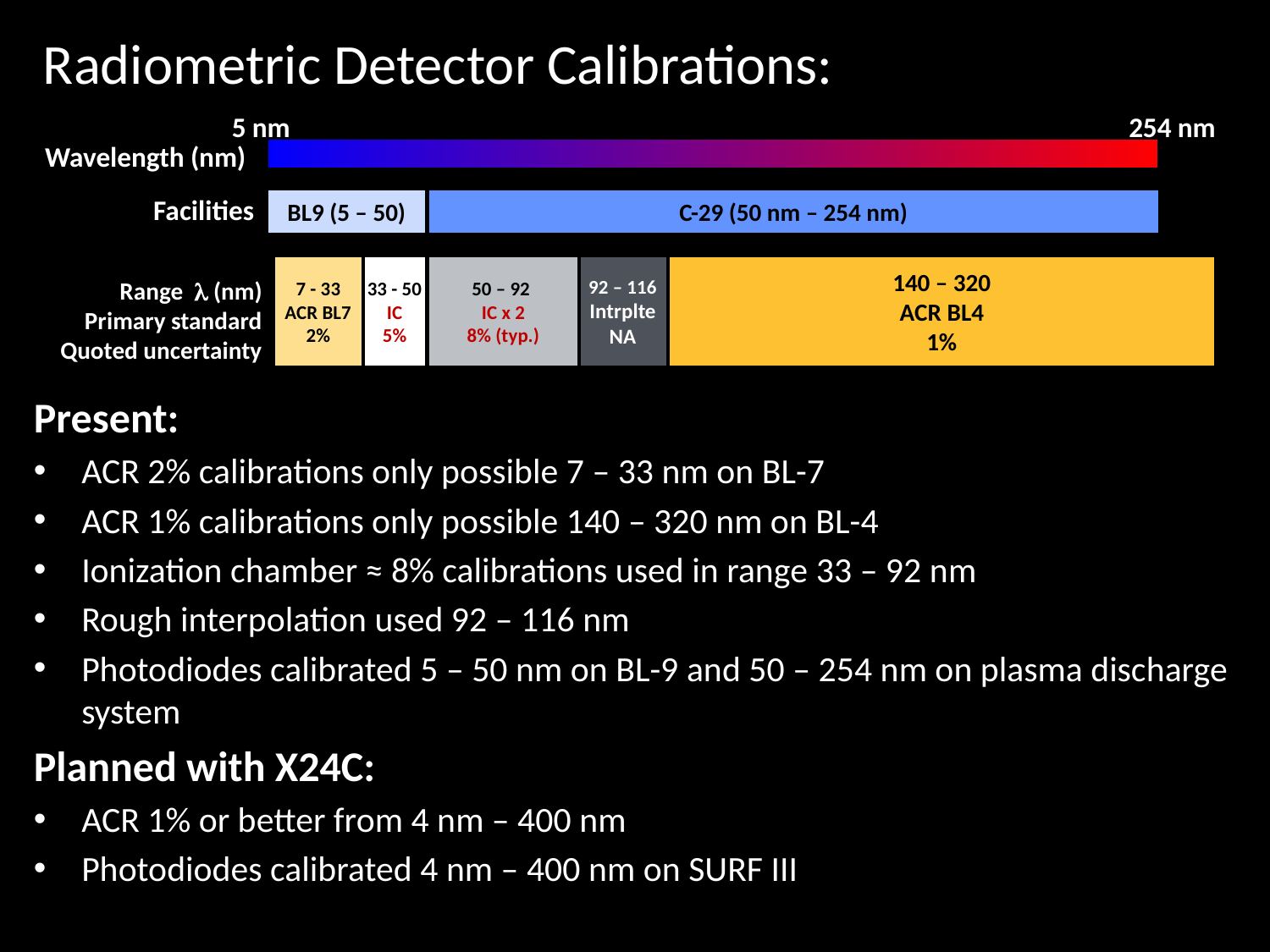

Radiometric Detector Calibrations:
# Radiometry: Detector Calibrations
5 nm
254 nm

Wavelength (nm)
BL9 (5 – 50)
C-29 (50 nm – 254 nm)
Facilities
7 - 33
ACR BL7
2%
33 - 50
IC
5%

50 – 92
IC x 2
8% (typ.)

92 – 116
Intrplte
NA

140 – 320
ACR BL4
1%
Range  λ (nm)
Primary standard
Quoted uncertainty
Present:
ACR 2% calibrations only possible 7 – 33 nm on BL-7
ACR 1% calibrations only possible 140 – 320 nm on BL-4
Ionization chamber ≈ 8% calibrations used in range 33 – 92 nm
Rough interpolation used 92 – 116 nm
Photodiodes calibrated 5 – 50 nm on BL-9 and 50 – 254 nm on plasma discharge system
Planned with X24C:
ACR 1% or better from 4 nm – 400 nm
Photodiodes calibrated 4 nm – 400 nm on SURF III